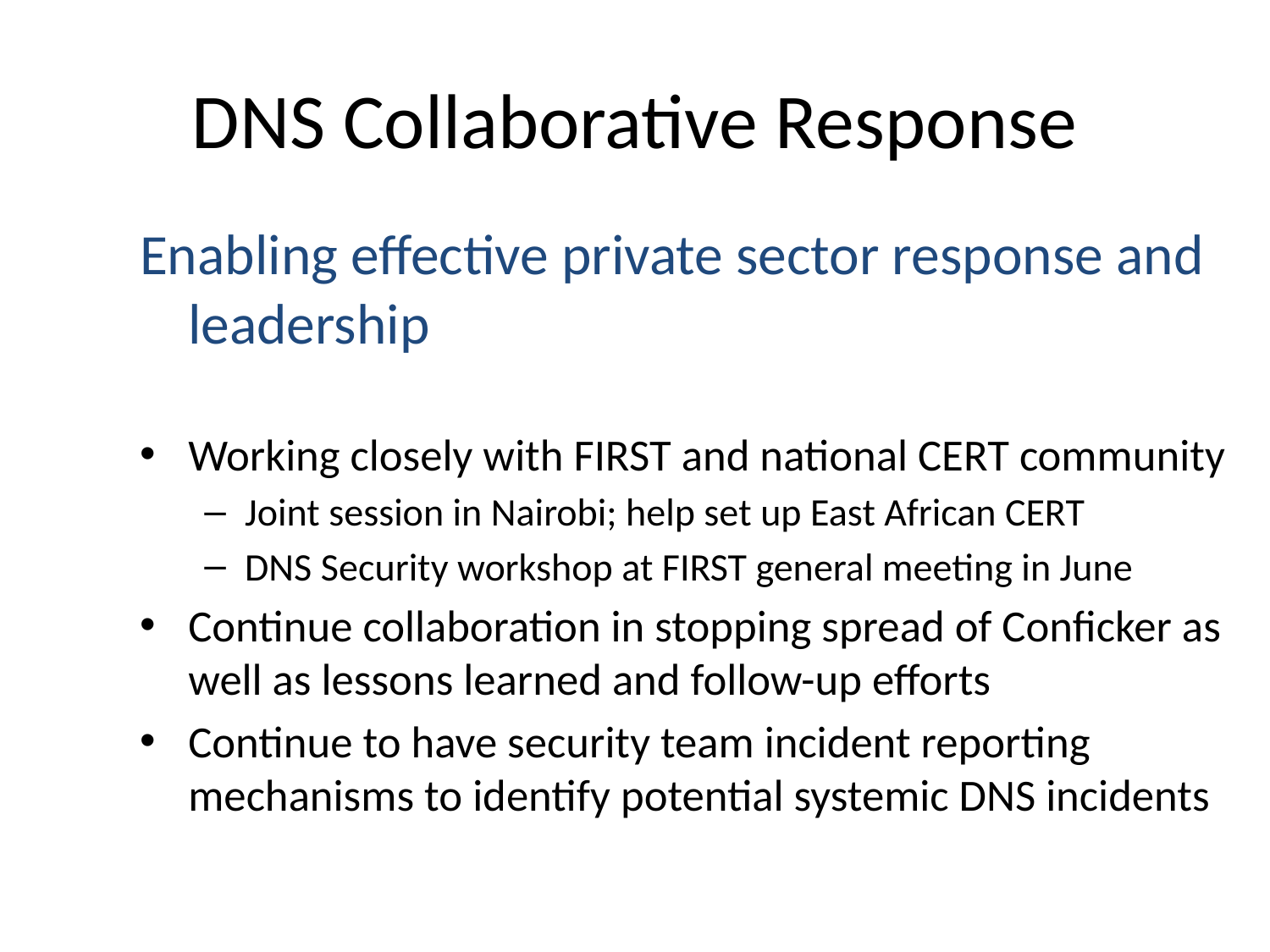

# DNS Collaborative Response
Enabling effective private sector response and leadership

Working closely with FIRST and national CERT community
Joint session in Nairobi; help set up East African CERT
DNS Security workshop at FIRST general meeting in June
Continue collaboration in stopping spread of Conficker as well as lessons learned and follow-up efforts
Continue to have security team incident reporting mechanisms to identify potential systemic DNS incidents